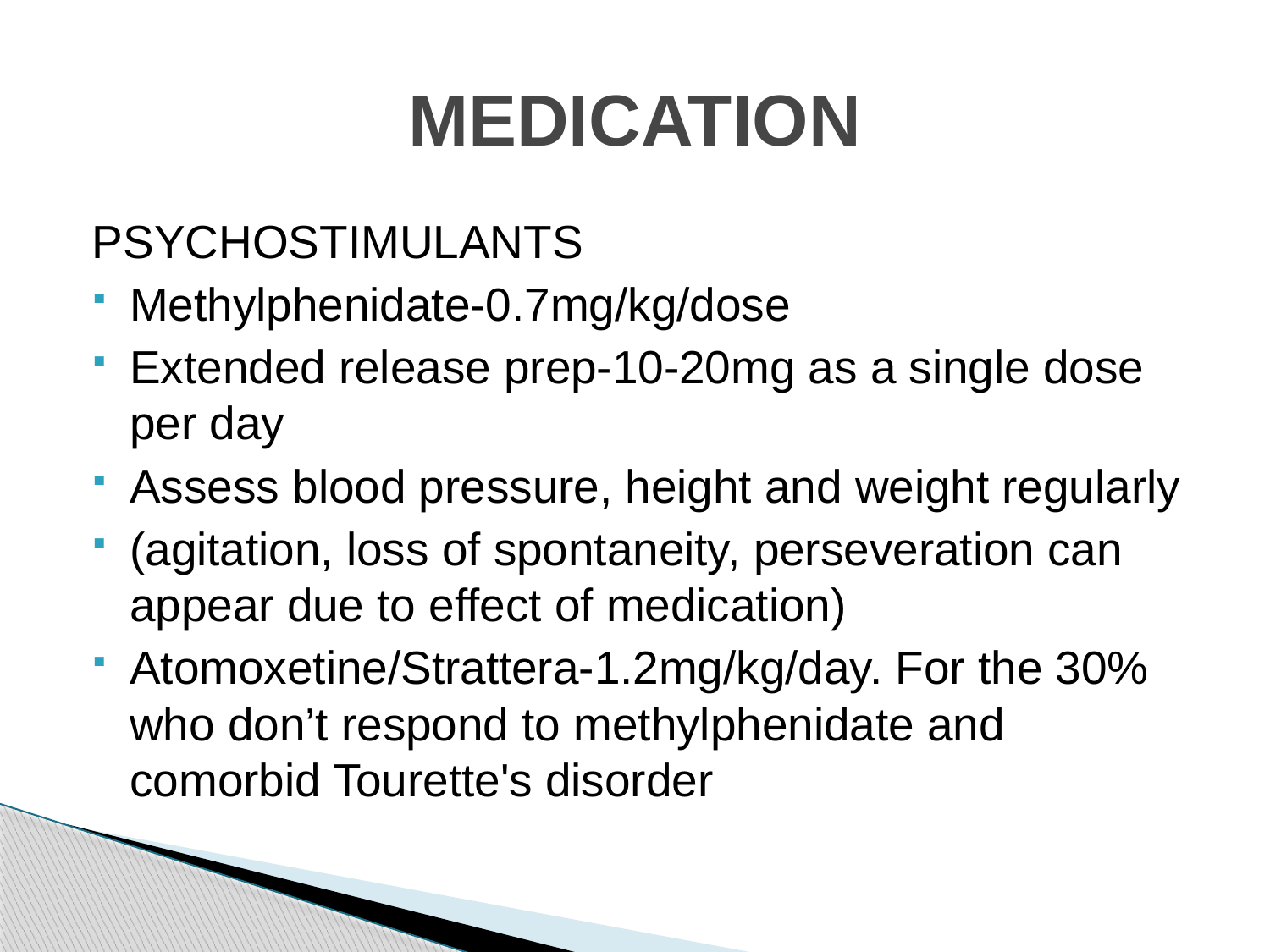

# MEDICATION
PSYCHOSTIMULANTS
Methylphenidate-0.7mg/kg/dose
Extended release prep-10-20mg as a single dose per day
Assess blood pressure, height and weight regularly
(agitation, loss of spontaneity, perseveration can appear due to effect of medication)
Atomoxetine/Strattera-1.2mg/kg/day. For the 30% who don’t respond to methylphenidate and comorbid Tourette's disorder